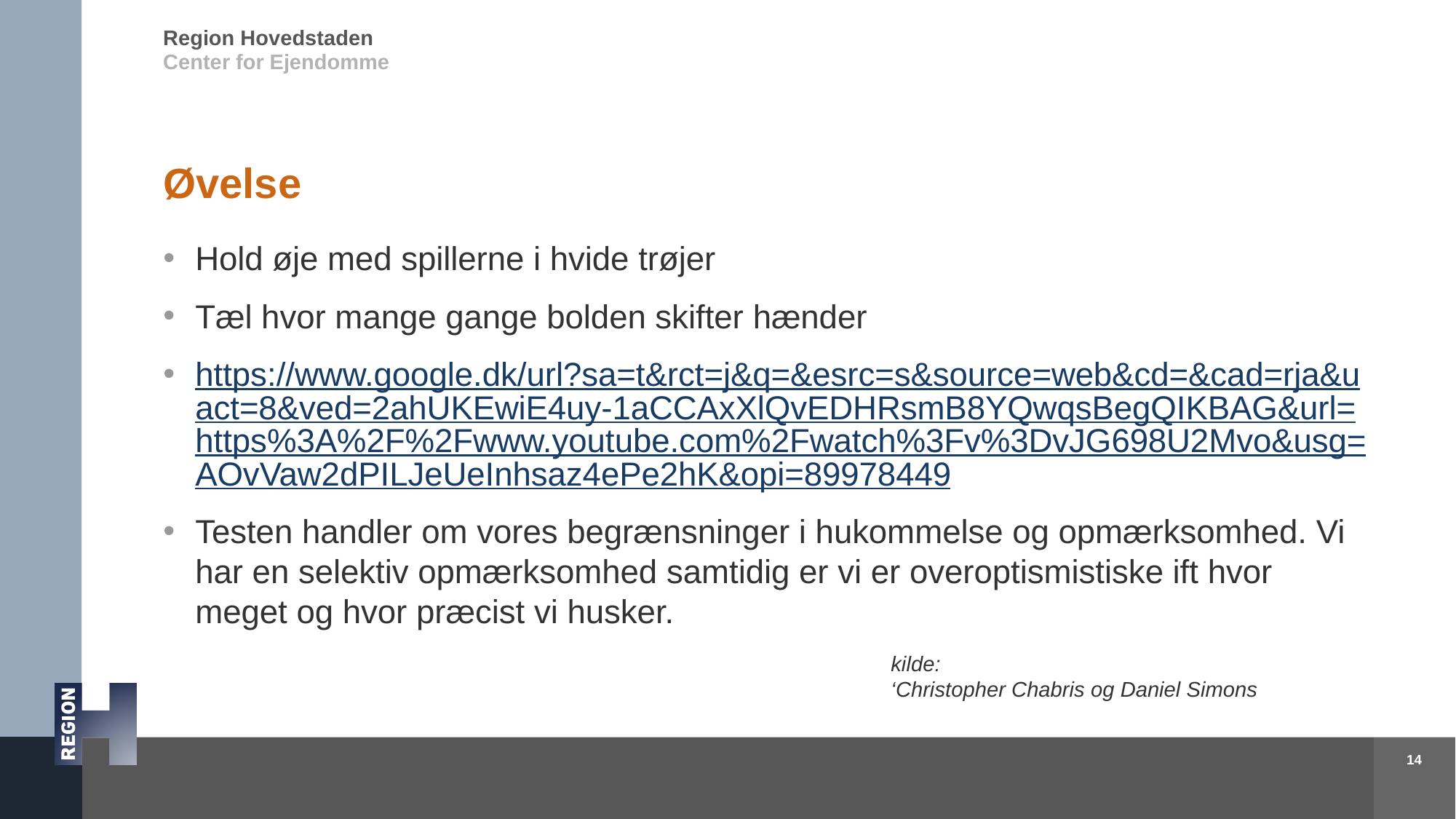

# Øvelse
Hold øje med spillerne i hvide trøjer
Tæl hvor mange gange bolden skifter hænder
https://www.google.dk/url?sa=t&rct=j&q=&esrc=s&source=web&cd=&cad=rja&uact=8&ved=2ahUKEwiE4uy-1aCCAxXlQvEDHRsmB8YQwqsBegQIKBAG&url=https%3A%2F%2Fwww.youtube.com%2Fwatch%3Fv%3DvJG698U2Mvo&usg=AOvVaw2dPILJeUeInhsaz4ePe2hK&opi=89978449
Testen handler om vores begrænsninger i hukommelse og opmærksomhed. Vi har en selektiv opmærksomhed samtidig er vi er overoptismistiske ift hvor meget og hvor præcist vi husker.

kilde:
‘Christopher Chabris og Daniel Simons
14